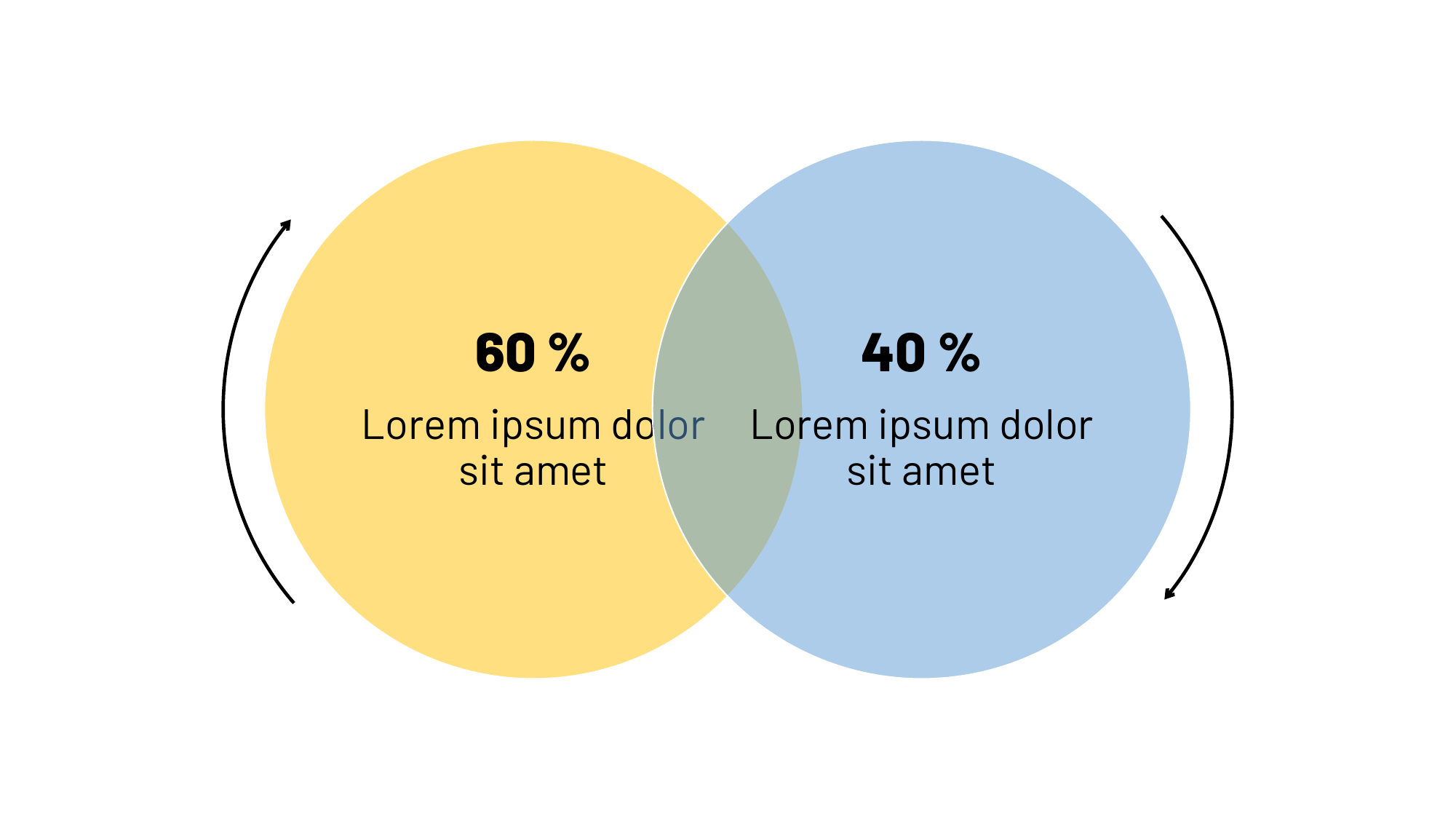

60 %
Lorem ipsum dolor sit amet
40 %
Lorem ipsum dolor sit amet